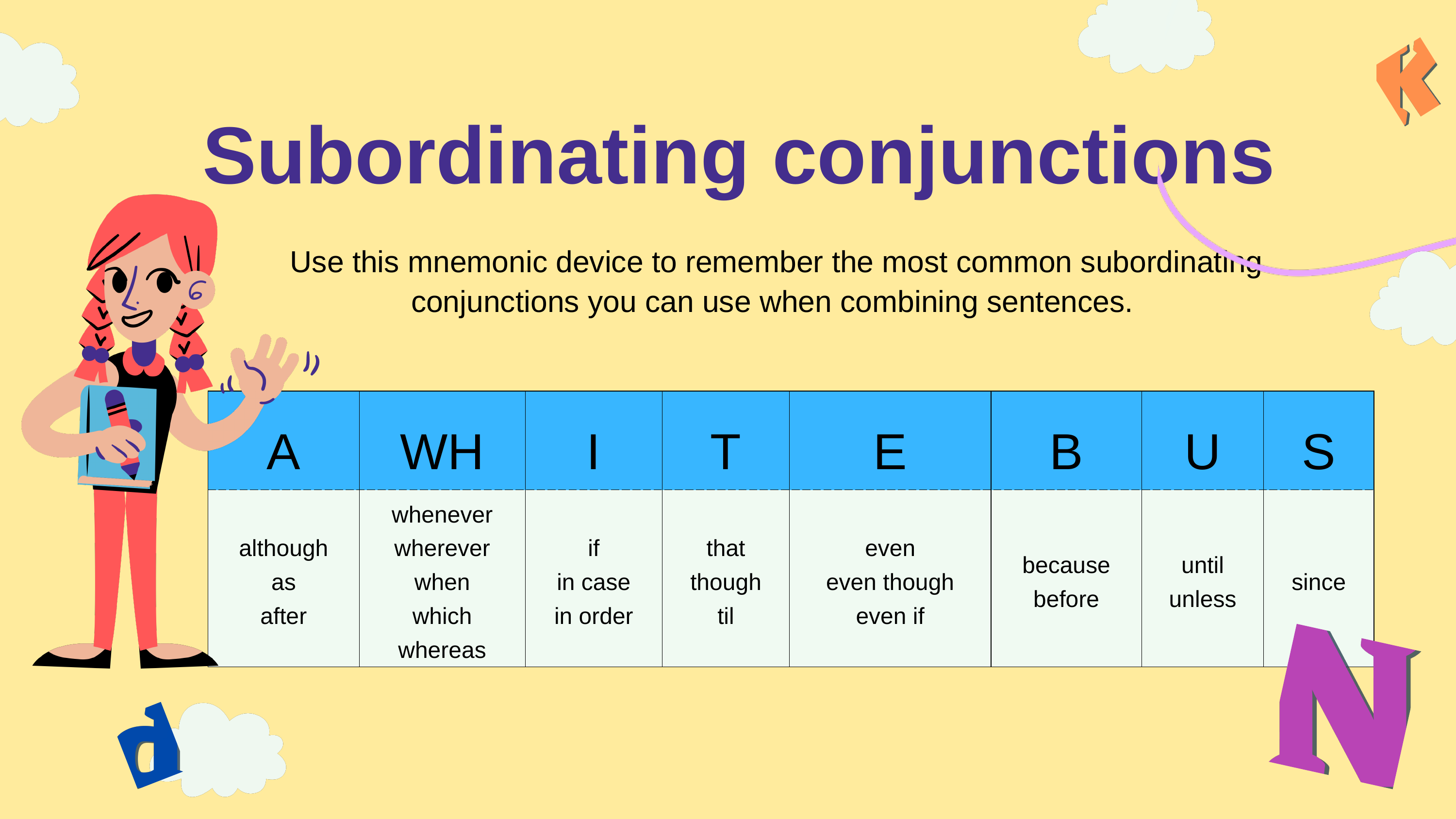

Subordinating conjunctions

Use this mnemonic device to remember the most common subordinating conjunctions you can use when combining sentences.

| A | WH | I | T | E | B | U | S |
| --- | --- | --- | --- | --- | --- | --- | --- |
| although as after | whenever wherever when which whereas | if in case in order | that though til | even even though even if | because before | until unless | since |